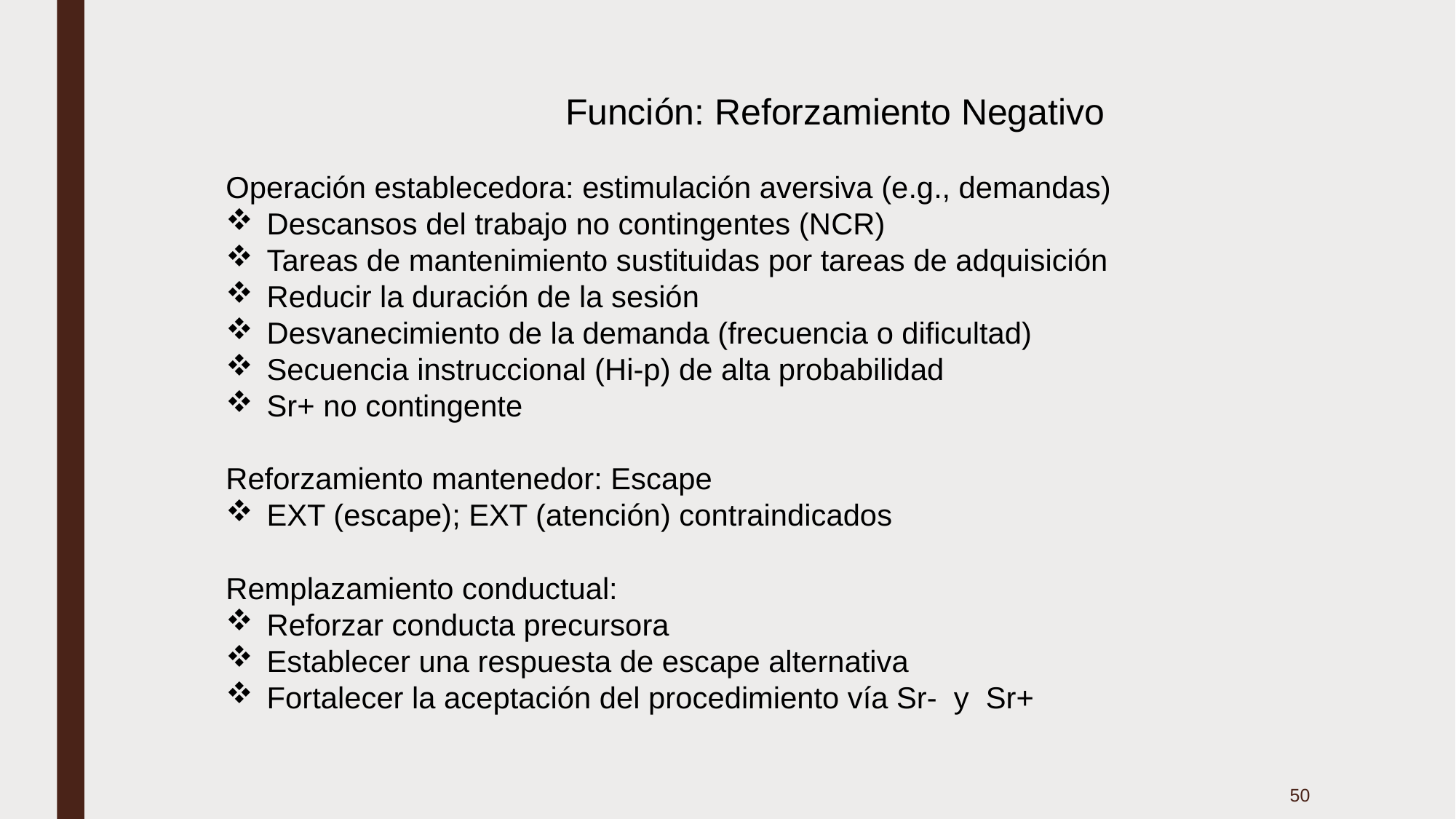

Función: Reforzamiento Negativo

Operación establecedora: estimulación aversiva (e.g., demandas)
Descansos del trabajo no contingentes (NCR)
Tareas de mantenimiento sustituidas por tareas de adquisición
Reducir la duración de la sesión
Desvanecimiento de la demanda (frecuencia o dificultad)
Secuencia instruccional (Hi-p) de alta probabilidad
Sr+ no contingente

Reforzamiento mantenedor: Escape
EXT (escape); EXT (atención) contraindicados

Remplazamiento conductual:
Reforzar conducta precursora
Establecer una respuesta de escape alternativa
Fortalecer la aceptación del procedimiento vía Sr-  y  Sr+
50